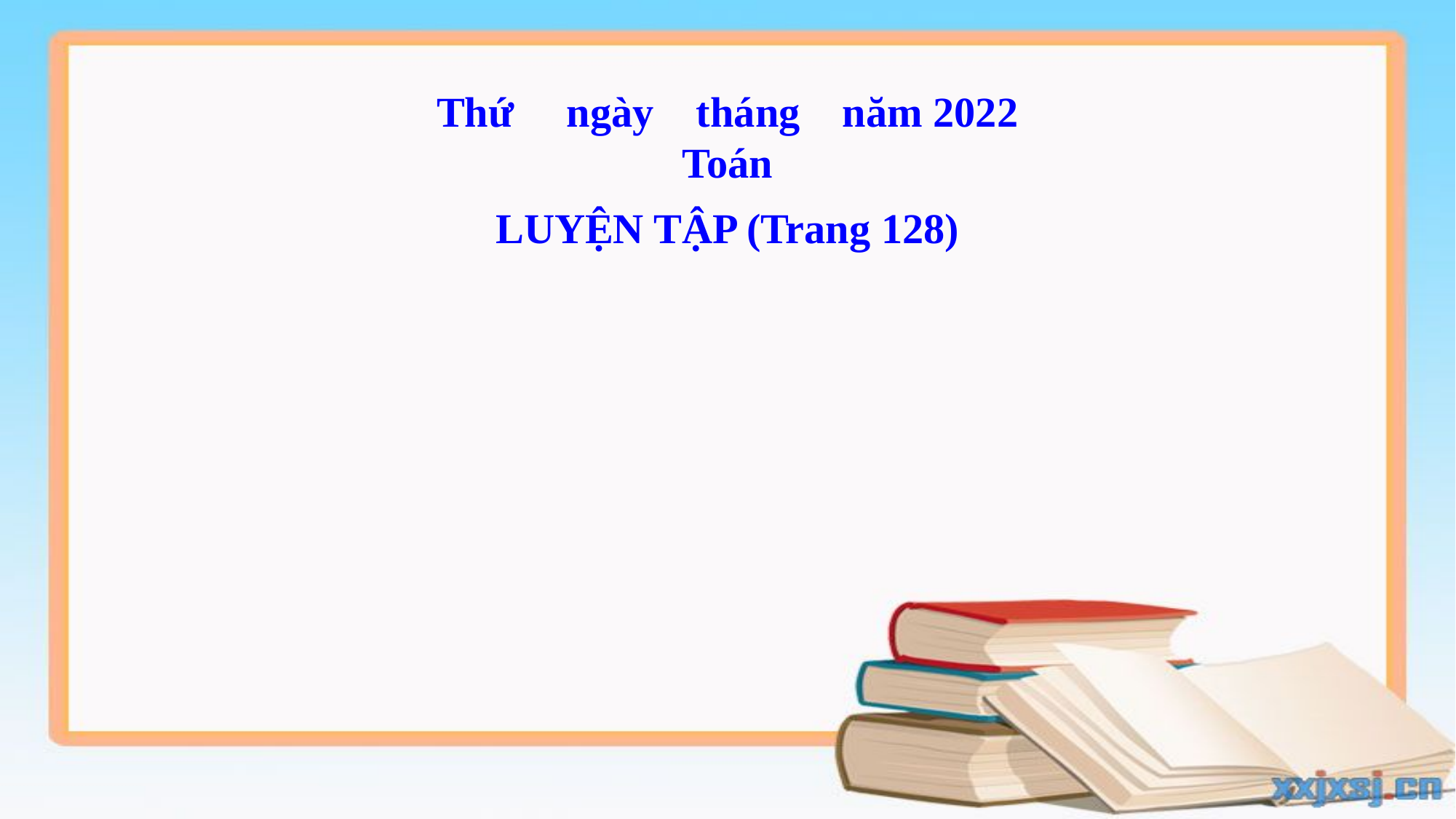

Thứ     ngày    tháng    năm 2022
Toán
LUYỆN TẬP (Trang 128)